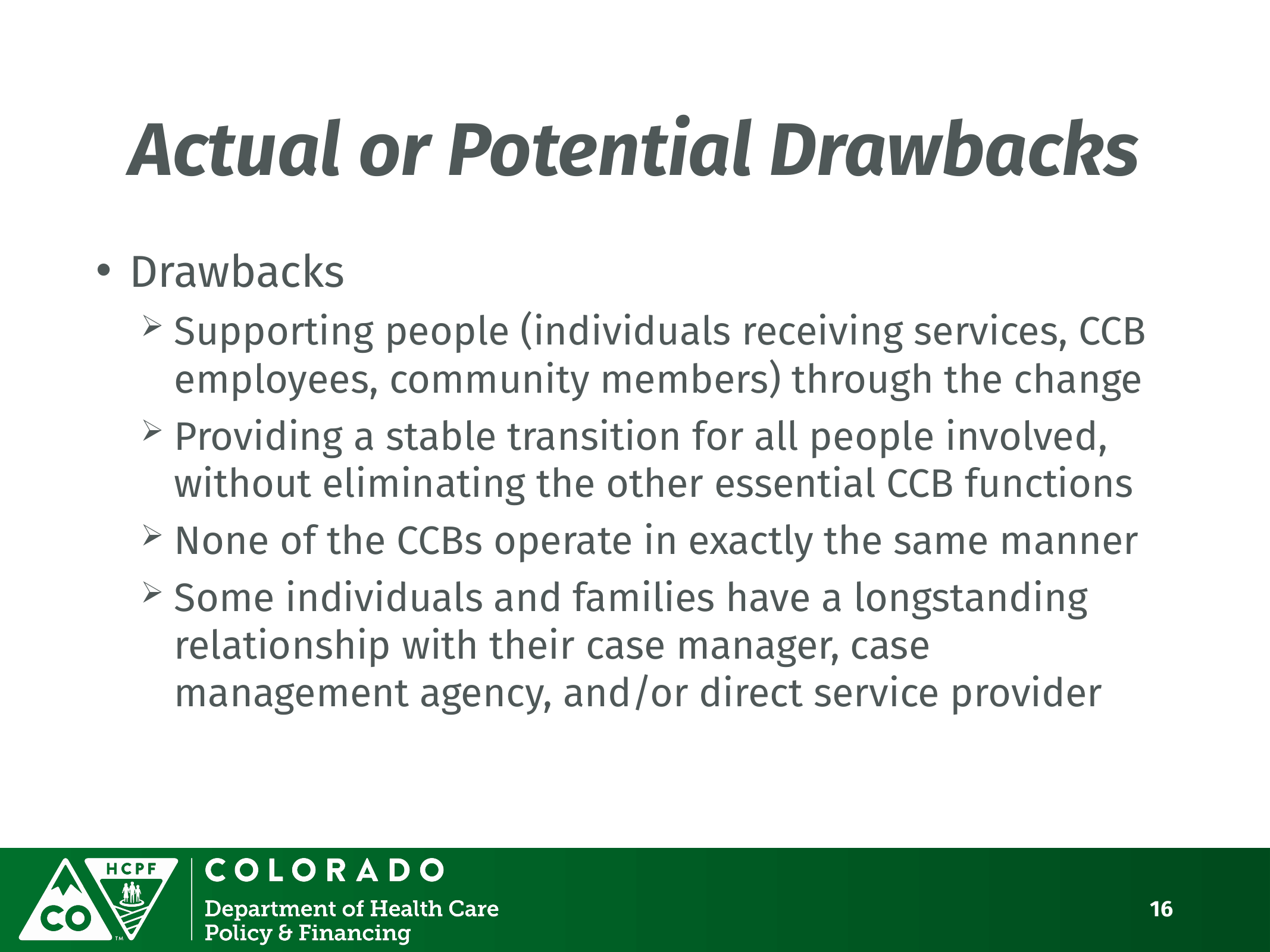

# Actual or Potential Drawbacks
Drawbacks
Supporting people (individuals receiving services, CCB employees, community members) through the change
Providing a stable transition for all people involved, without eliminating the other essential CCB functions
None of the CCBs operate in exactly the same manner
Some individuals and families have a longstanding relationship with their case manager, case management agency, and/or direct service provider

16